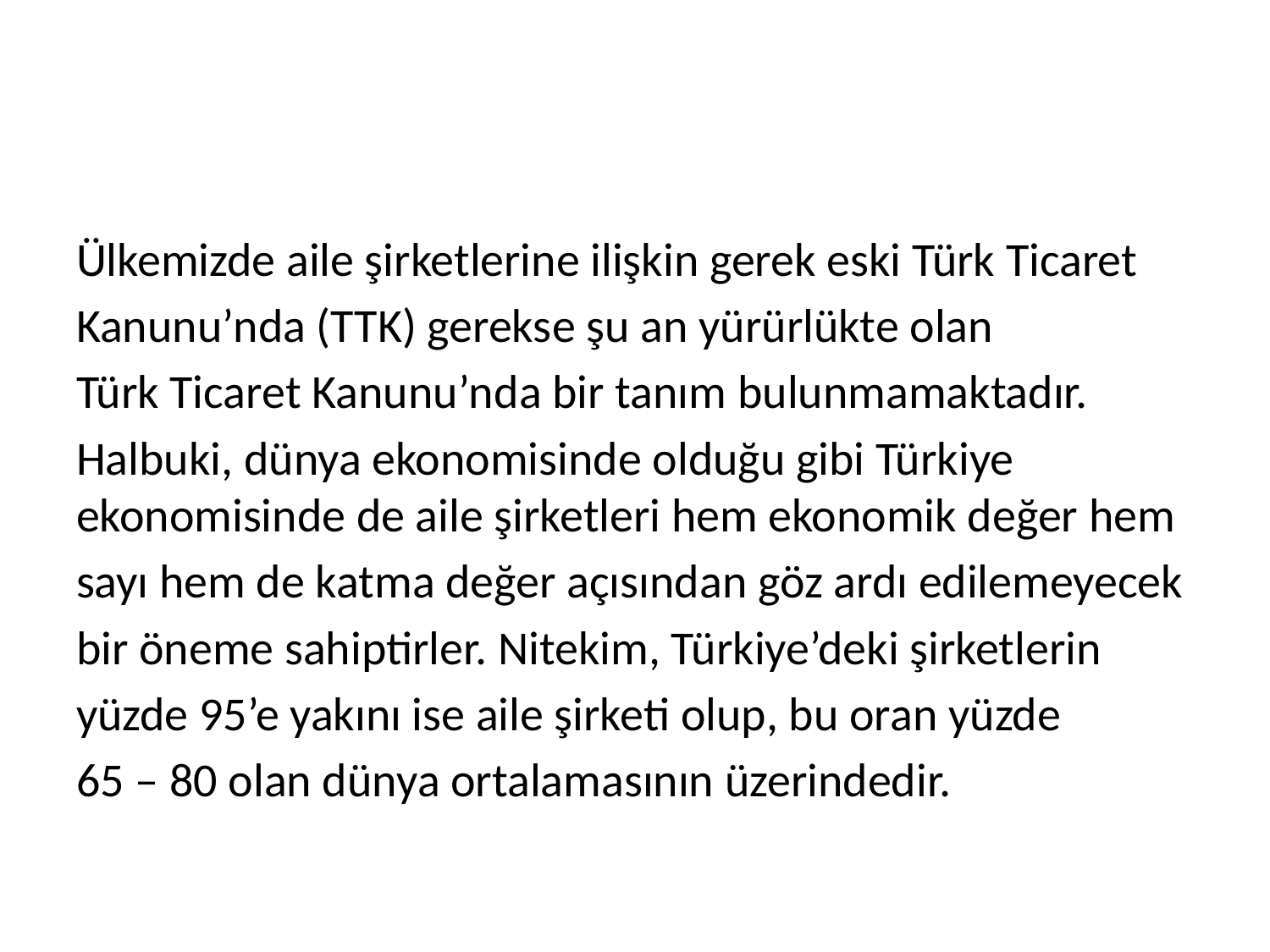

#
Ülkemizde aile şirketlerine ilişkin gerek eski Türk Ticaret
Kanunu’nda (TTK) gerekse şu an yürürlükte olan
Türk Ticaret Kanunu’nda bir tanım bulunmamaktadır.
Halbuki, dünya ekonomisinde olduğu gibi Türkiye ekonomisinde de aile şirketleri hem ekonomik değer hem
sayı hem de katma değer açısından göz ardı edilemeyecek
bir öneme sahiptirler. Nitekim, Türkiye’deki şirketlerin
yüzde 95’e yakını ise aile şirketi olup, bu oran yüzde
65 – 80 olan dünya ortalamasının üzerindedir.